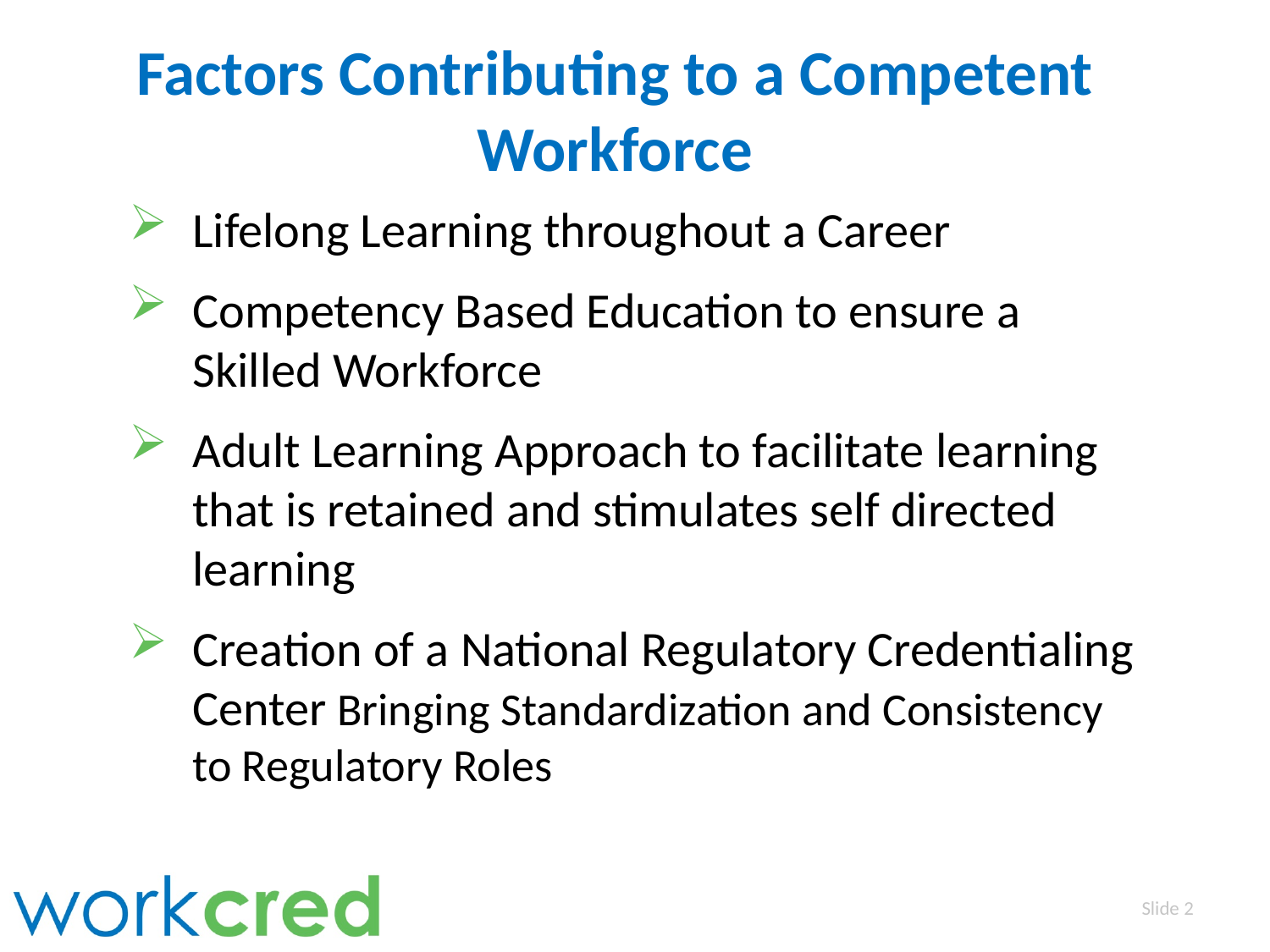

Factors Contributing to a Competent Workforce
Lifelong Learning throughout a Career
Competency Based Education to ensure a Skilled Workforce
Adult Learning Approach to facilitate learning that is retained and stimulates self directed learning
Creation of a National Regulatory Credentialing Center Bringing Standardization and Consistency to Regulatory Roles
Slide 2